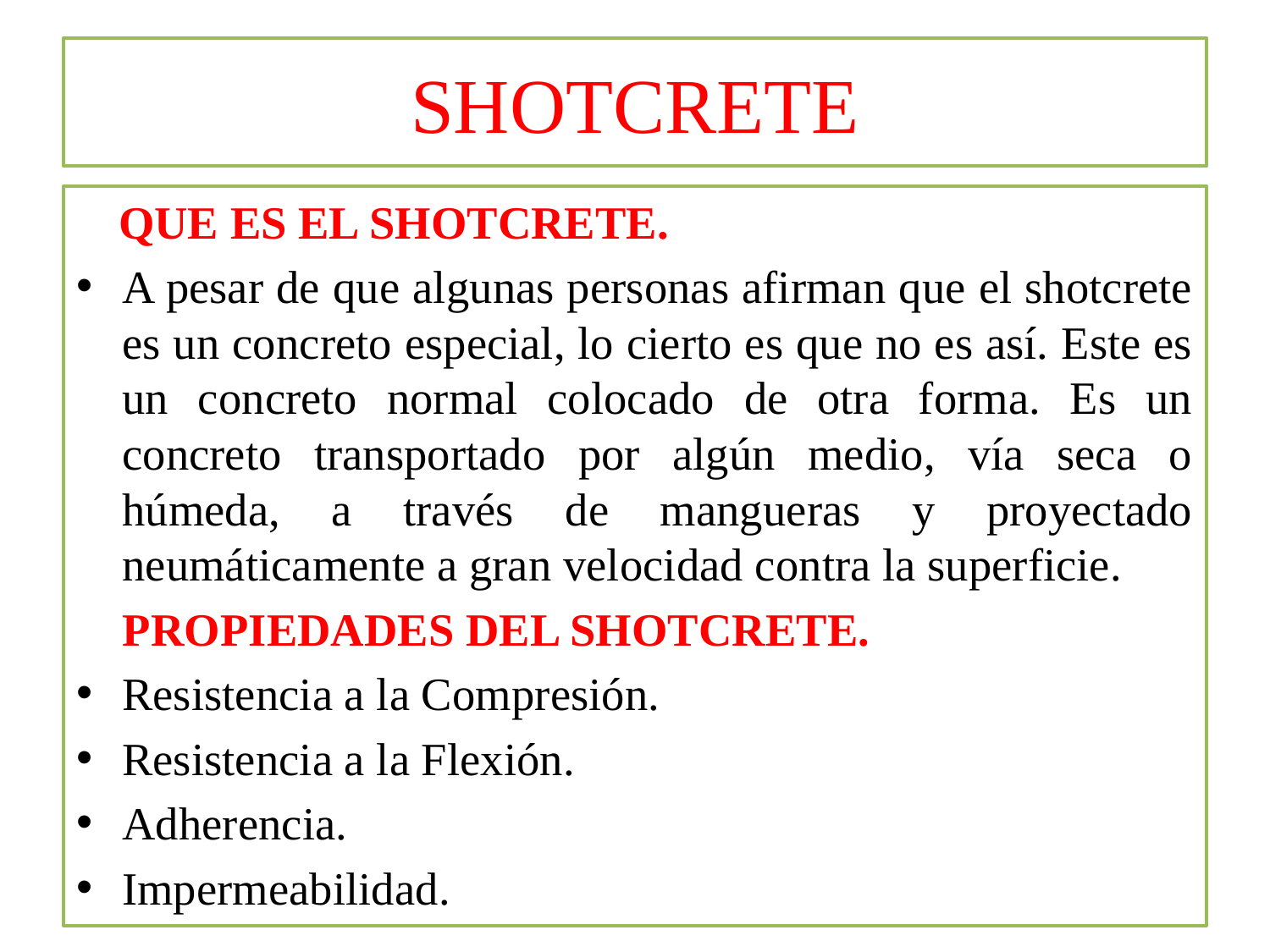

# SHOTCRETE
    QUE ES EL SHOTCRETE.
A pesar de que algunas personas afirman que el shotcrete es un concreto especial, lo cierto es que no es así. Este es un concreto normal colocado de otra forma. Es un concreto transportado por algún medio, vía seca o húmeda, a través de mangueras y proyectado neumáticamente a gran velocidad contra la superficie.
    PROPIEDADES DEL SHOTCRETE.
Resistencia a la Compresión.
Resistencia a la Flexión.
Adherencia.
Impermeabilidad.